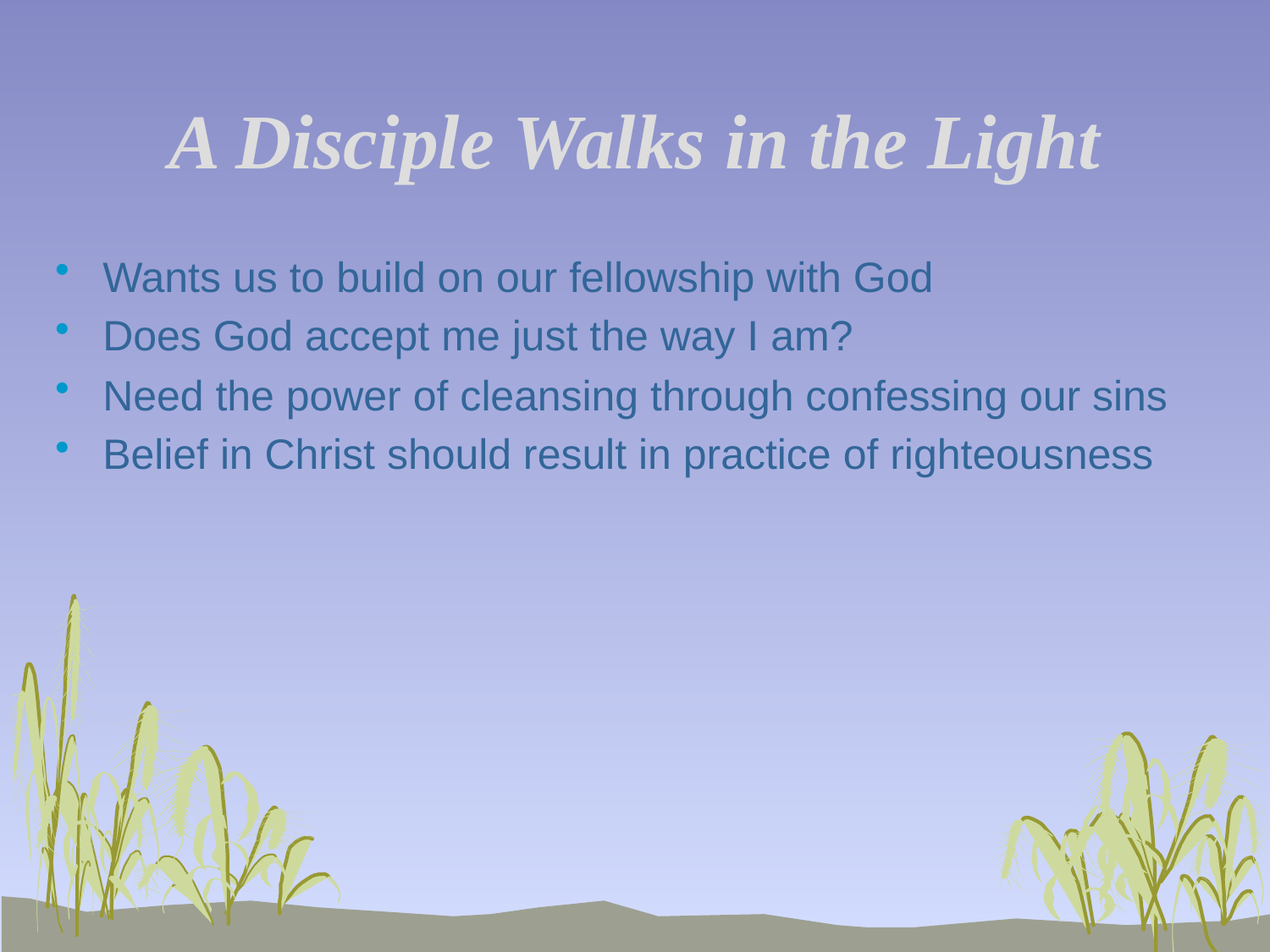

# A Disciple Walks in the Light
Wants us to build on our fellowship with God
Does God accept me just the way I am?
Need the power of cleansing through confessing our sins
Belief in Christ should result in practice of righteousness